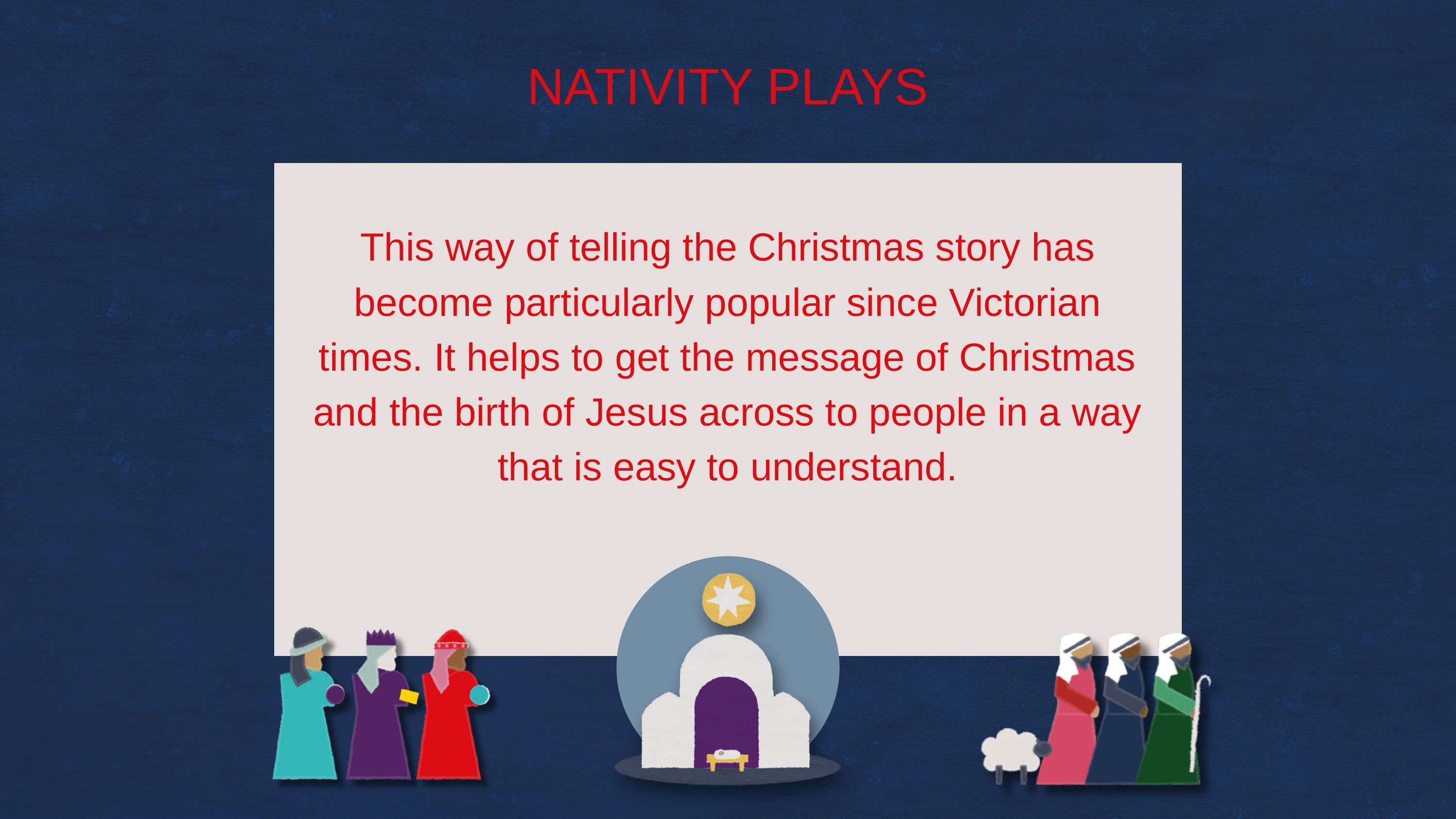

NATIVITY PLAYS

This way of telling the Christmas story has become particularly popular since Victorian times. It helps to get the message of Christmas and the birth of Jesus across to people in a way that is easy to understand.